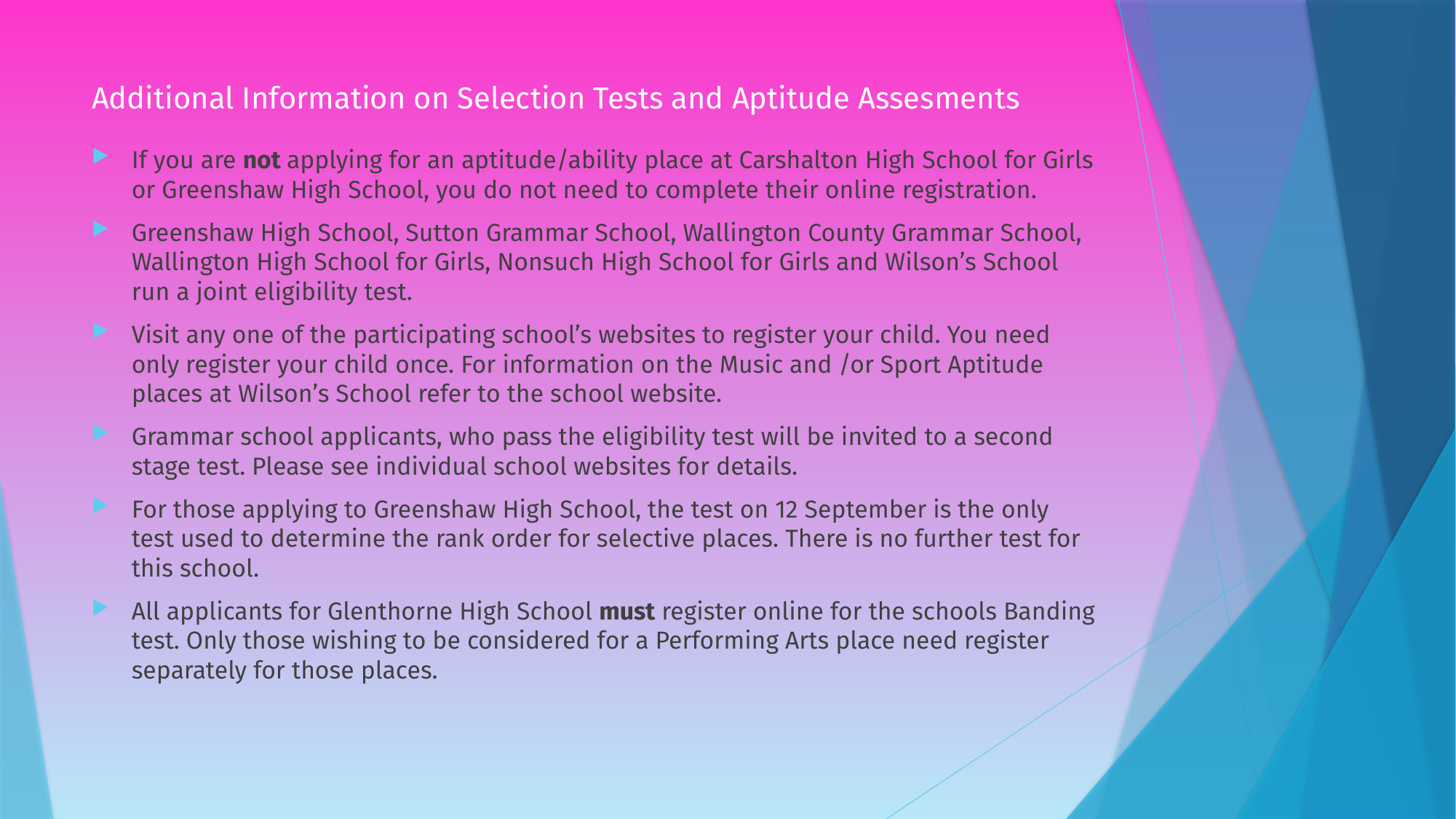

# Additional Information on Selection Tests and Aptitude Assesments
If you are not applying for an aptitude/ability place at Carshalton High School for Girls or Greenshaw High School, you do not need to complete their online registration.
Greenshaw High School, Sutton Grammar School, Wallington County Grammar School, Wallington High School for Girls, Nonsuch High School for Girls and Wilson’s School run a joint eligibility test.
Visit any one of the participating school’s websites to register your child. You need only register your child once. For information on the Music and /or Sport Aptitude places at Wilson’s School refer to the school website.
Grammar school applicants, who pass the eligibility test will be invited to a second stage test. Please see individual school websites for details.
For those applying to Greenshaw High School, the test on 12 September is the only test used to determine the rank order for selective places. There is no further test for this school.
All applicants for Glenthorne High School must register online for the schools Banding test. Only those wishing to be considered for a Performing Arts place need register separately for those places.